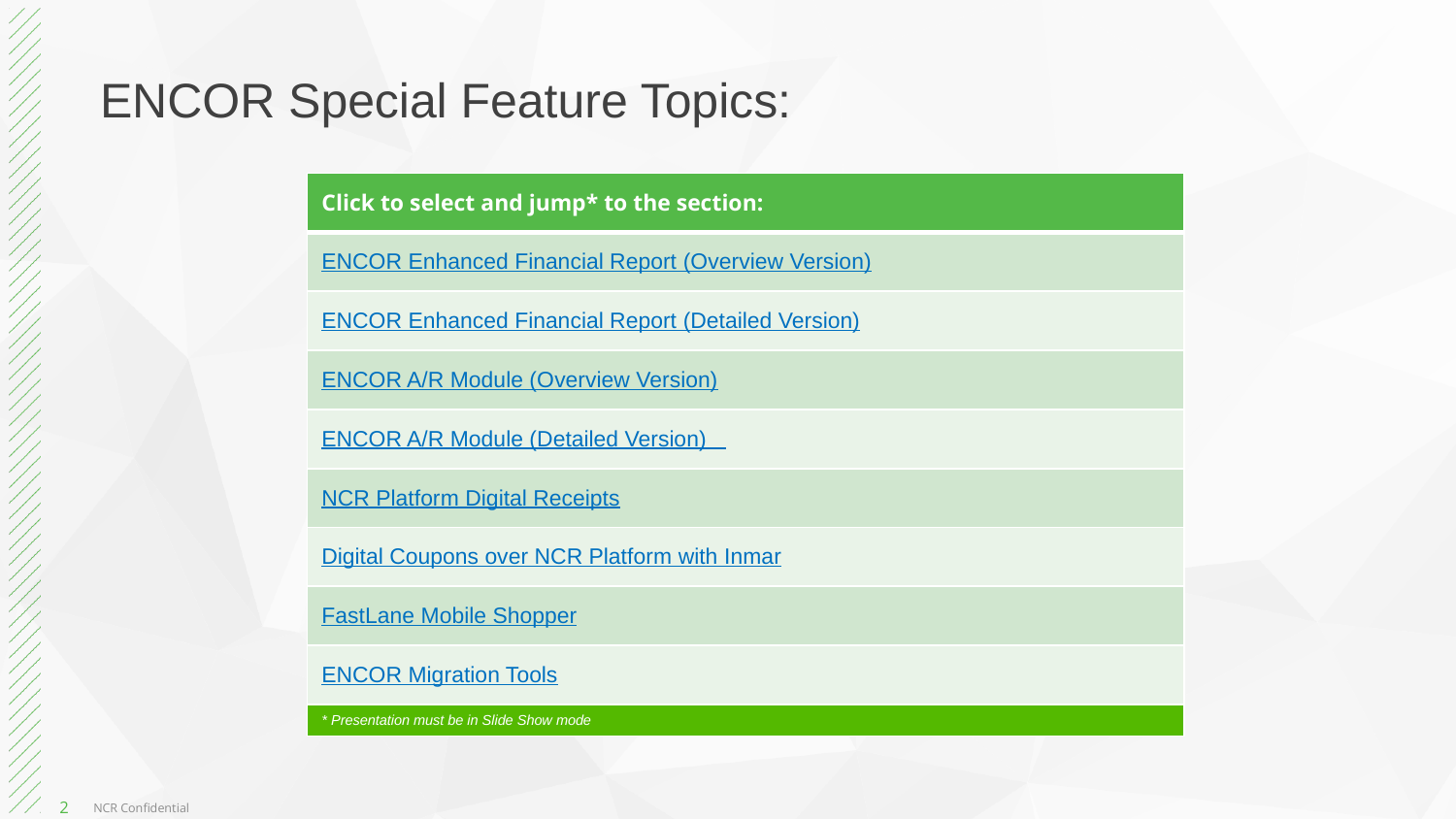

# ENCOR Special Feature Topics:
| Click to select and jump\* to the section: |
| --- |
| ENCOR Enhanced Financial Report (Overview Version) |
| ENCOR Enhanced Financial Report (Detailed Version) |
| ENCOR A/R Module (Overview Version) |
| ENCOR A/R Module (Detailed Version) |
| NCR Platform Digital Receipts |
| Digital Coupons over NCR Platform with Inmar |
| FastLane Mobile Shopper |
| ENCOR Migration Tools |
| \* Presentation must be in Slide Show mode |
NCR Confidential
2